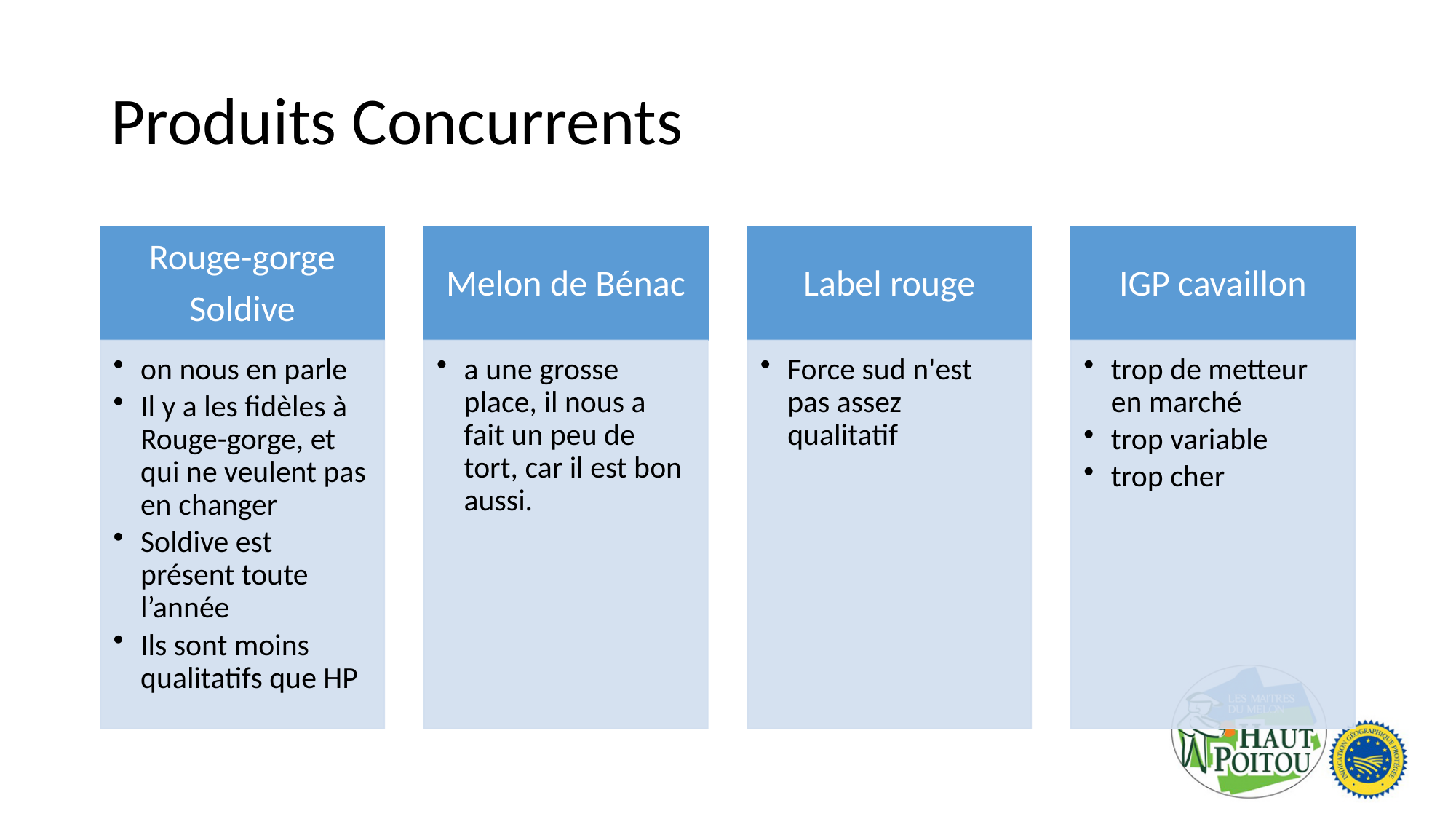

# Produits Concurrents
Rouge-gorge
Soldive
on nous en parle
Il y a les fidèles à Rouge-gorge, et qui ne veulent pas en changer
Soldive est présent toute l’année
Ils sont moins qualitatifs que HP
Melon de Bénac
a une grosse place, il nous a fait un peu de tort, car il est bon aussi.
Label rouge
Force sud n'est pas assez qualitatif
IGP cavaillon
trop de metteur en marché
trop variable
trop cher